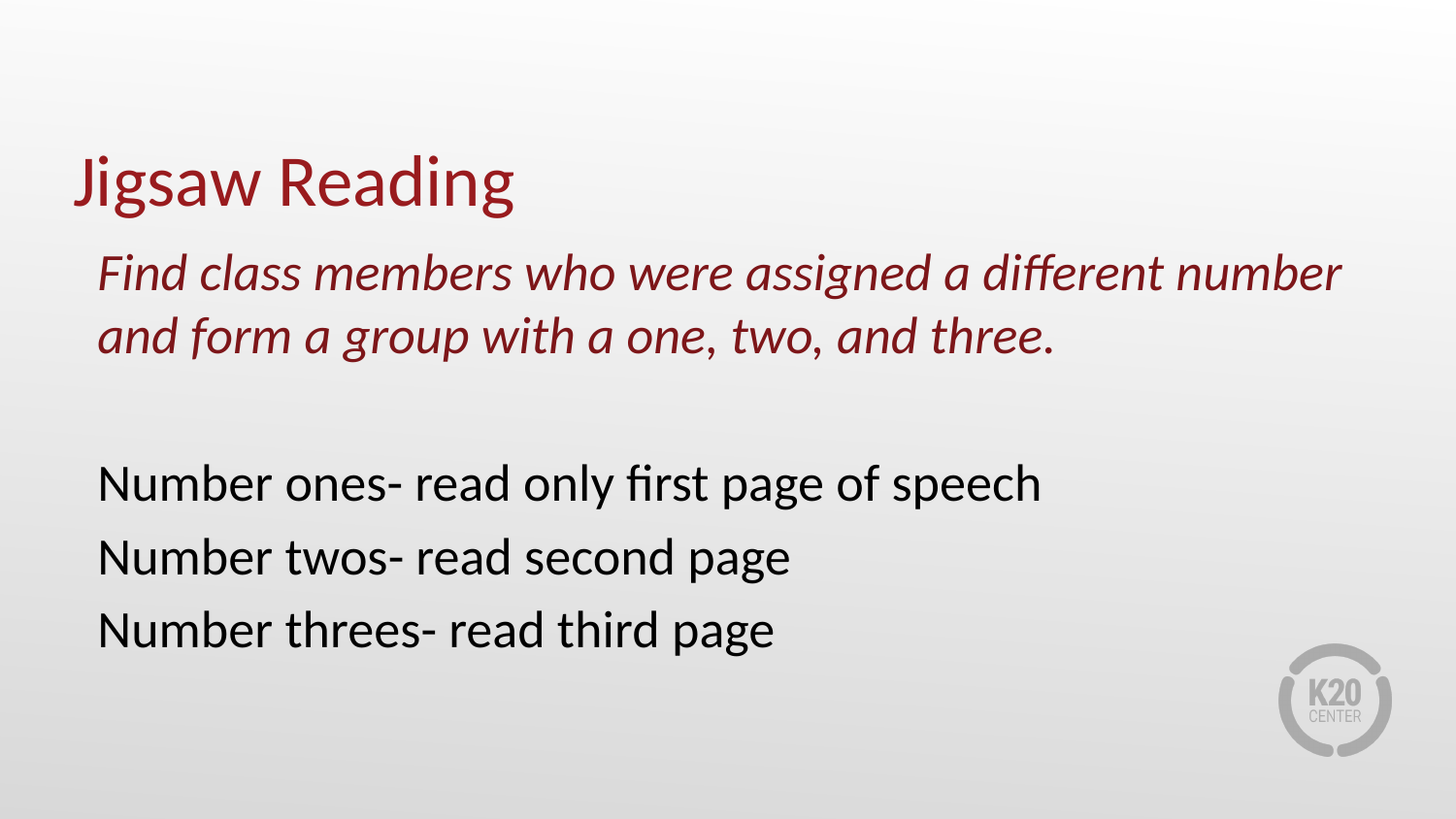

# Jigsaw Reading
Find class members who were assigned a different number and form a group with a one, two, and three.

Number ones- read only first page of speech
Number twos- read second page
Number threes- read third page